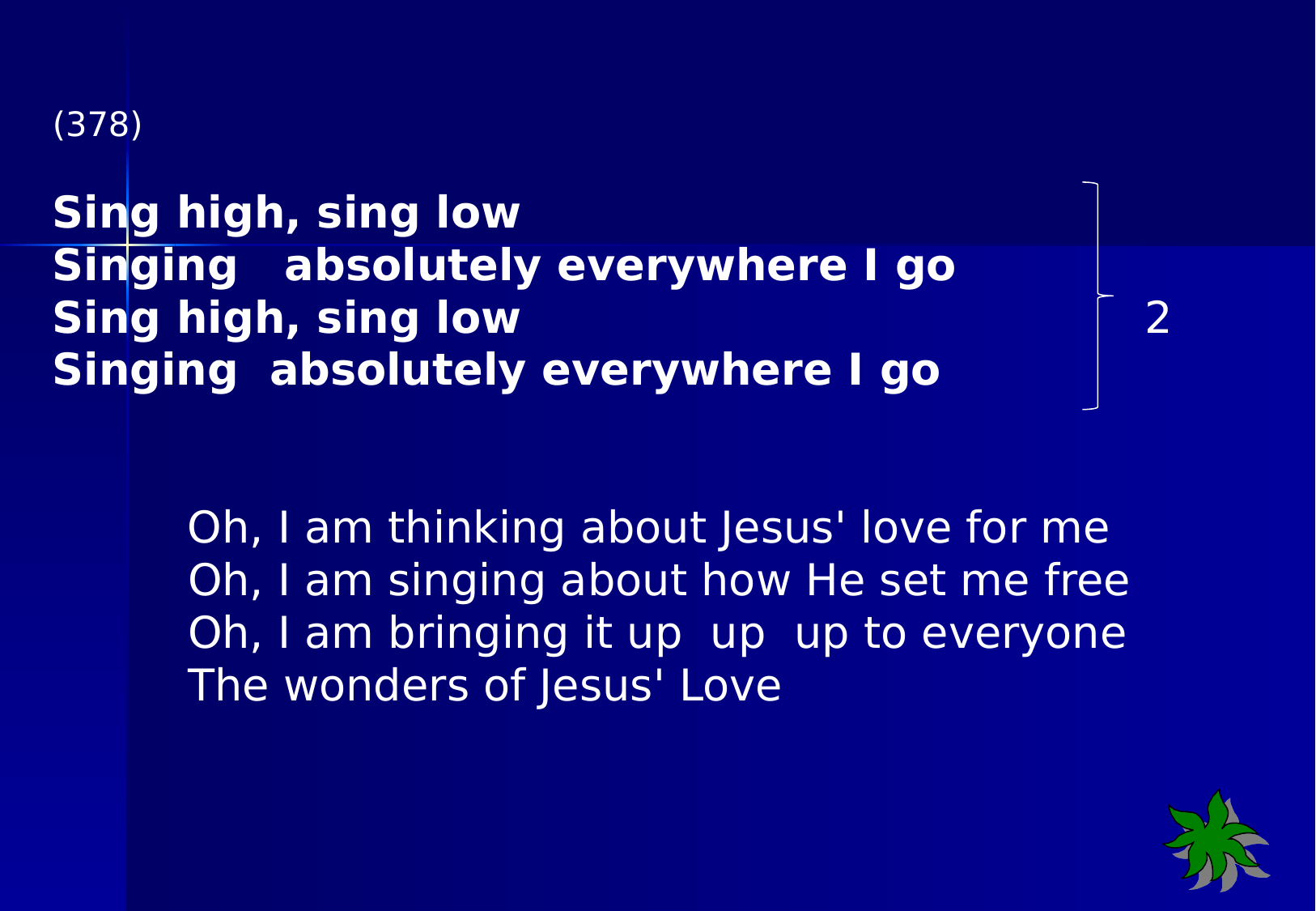

(378)

Sing high, sing low
Singing   absolutely everywhere I go
Sing high, sing low						2
Singing  absolutely everywhere I go
   
 	 Oh, I am thinking about Jesus' love for me
    	 Oh, I am singing about how He set me free
    	 Oh, I am bringing it up  up  up to everyone
    	 The wonders of Jesus' Love